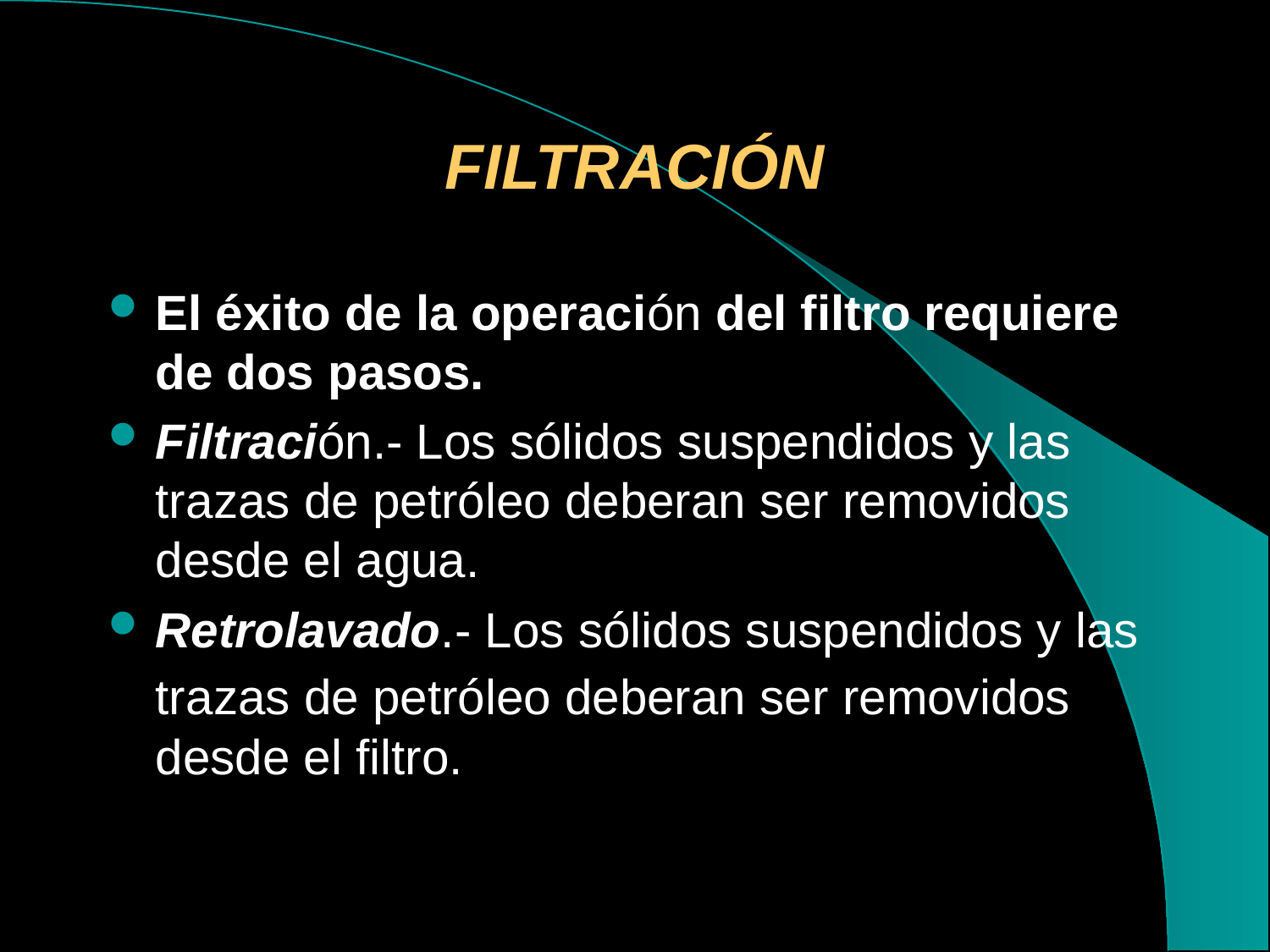

# FILTRACIÓN
El éxito de la operación del filtro requiere de dos pasos.
Filtración.- Los sólidos suspendidos y las trazas de petróleo deberan ser removidos desde el agua.
Retrolavado.- Los sólidos suspendidos y las trazas de petróleo deberan ser removidos desde el filtro.